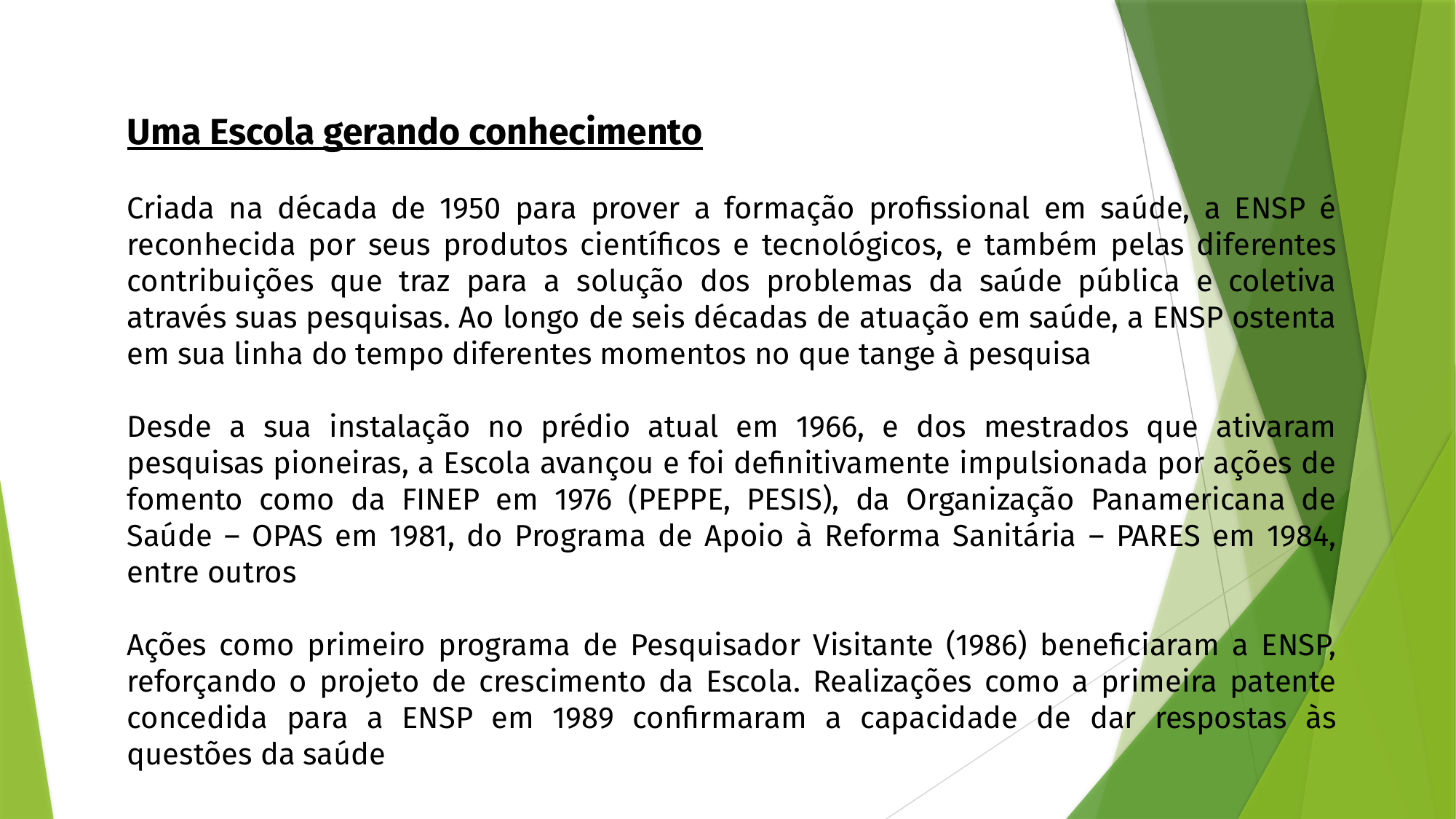

Uma Escola gerando conhecimento

Criada na década de 1950 para prover a formação profissional em saúde, a ENSP é reconhecida por seus produtos científicos e tecnológicos, e também pelas diferentes contribuições que traz para a solução dos problemas da saúde pública e coletiva através suas pesquisas. Ao longo de seis décadas de atuação em saúde, a ENSP ostenta em sua linha do tempo diferentes momentos no que tange à pesquisa

Desde a sua instalação no prédio atual em 1966, e dos mestrados que ativaram pesquisas pioneiras, a Escola avançou e foi definitivamente impulsionada por ações de fomento como da FINEP em 1976 (PEPPE, PESIS), da Organização Panamericana de Saúde – OPAS em 1981, do Programa de Apoio à Reforma Sanitária – PARES em 1984, entre outros

Ações como primeiro programa de Pesquisador Visitante (1986) beneficiaram a ENSP, reforçando o projeto de crescimento da Escola. Realizações como a primeira patente concedida para a ENSP em 1989 confirmaram a capacidade de dar respostas às questões da saúde